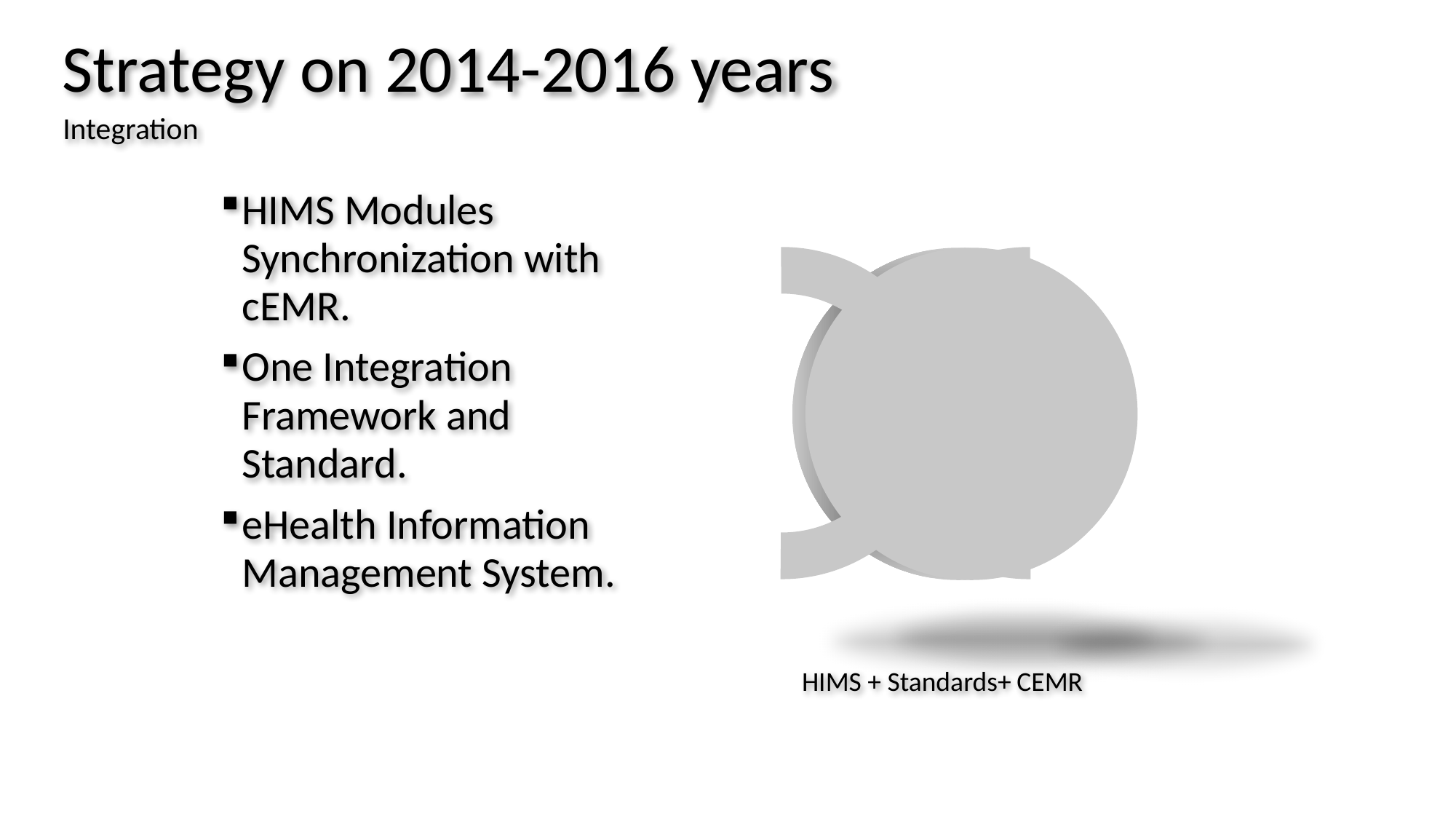

# Strategy on 2014-2016 years
Integration
HIMS Modules Synchronization with cEMR.
One Integration Framework and Standard.
eHealth Information Management System.

HSSP

HIMS + Standards+
CEMR